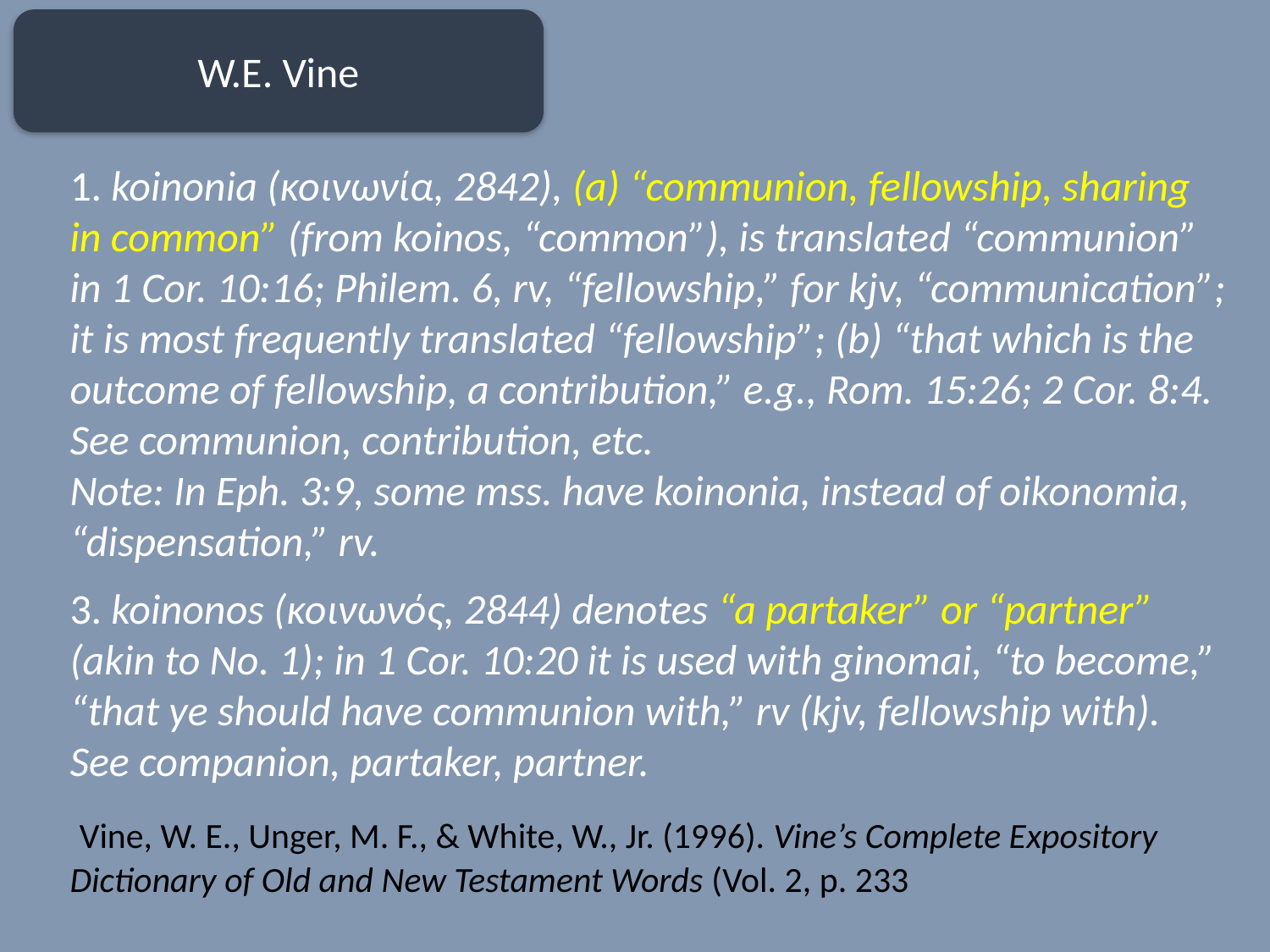

W.E. Vine
1. koinonia (κοινωνία, 2842), (a) “communion, fellowship, sharing in common” (from koinos, “common”), is translated “communion” in 1 Cor. 10:16; Philem. 6, rv, “fellowship,” for kjv, “communication”; it is most frequently translated “fellowship”; (b) “that which is the outcome of fellowship, a contribution,” e.g., Rom. 15:26; 2 Cor. 8:4. See communion, contribution, etc.
Note: In Eph. 3:9, some mss. have koinonia, instead of oikonomia, “dispensation,” rv.

3. koinonos (κοινωνός, 2844) denotes “a partaker” or “partner” (akin to No. 1); in 1 Cor. 10:20 it is used with ginomai, “to become,” “that ye should have communion with,” rv (kjv, fellowship with). See companion, partaker, partner.

 Vine, W. E., Unger, M. F., & White, W., Jr. (1996). Vine’s Complete Expository Dictionary of Old and New Testament Words (Vol. 2, p. 233